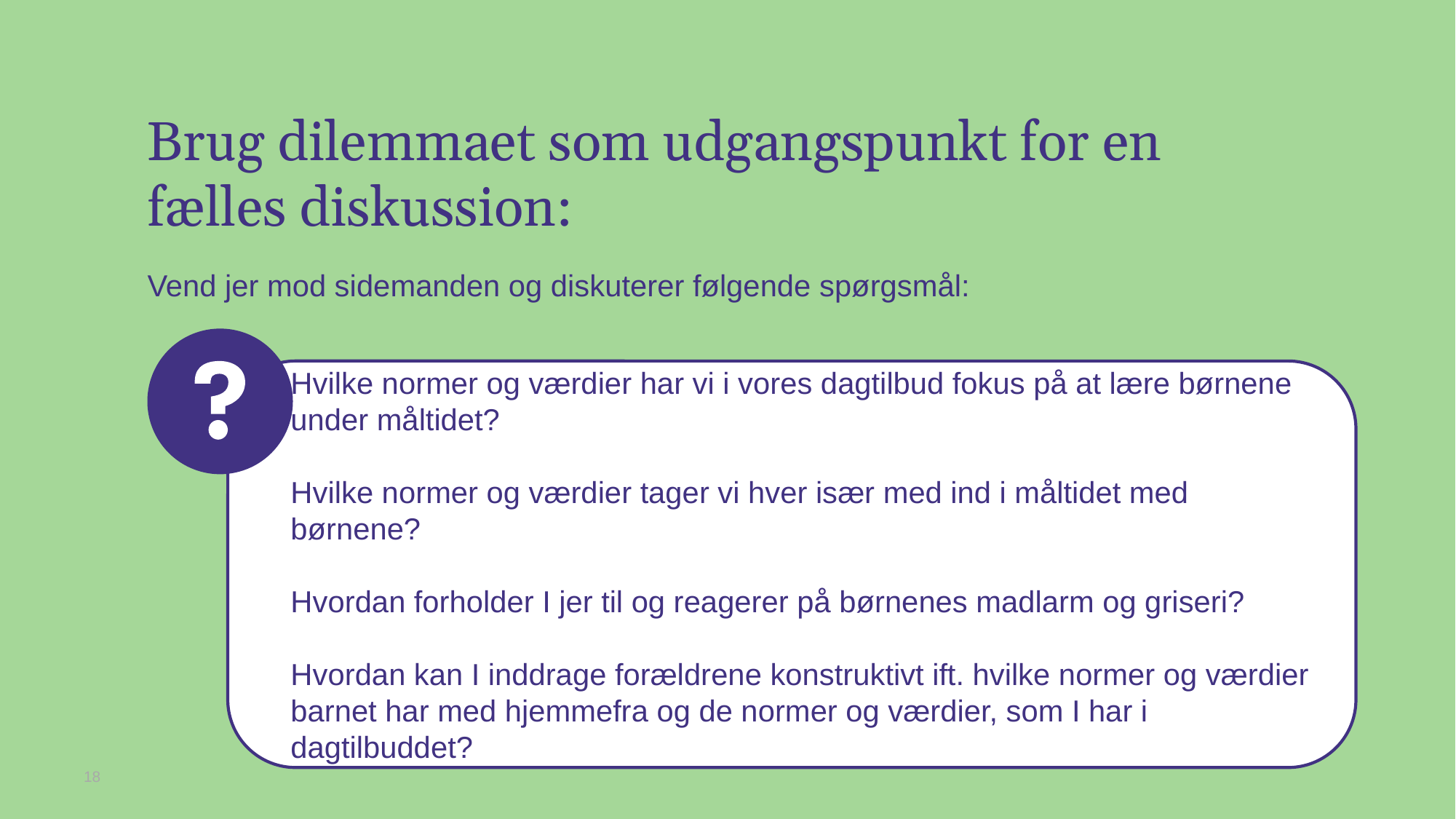

# Brug dilemmaet som udgangspunkt for en fælles diskussion:
Vend jer mod sidemanden og diskuterer følgende spørgsmål:

Hvilke normer og værdier har vi i vores dagtilbud fokus på at lære børnene under måltidet?
Hvilke normer og værdier tager vi hver især med ind i måltidet med børnene?
Hvordan forholder I jer til og reagerer på børnenes madlarm og griseri?

Hvordan kan I inddrage forældrene konstruktivt ift. hvilke normer og værdier barnet har med hjemmefra og de normer og værdier, som I har i dagtilbuddet?

18